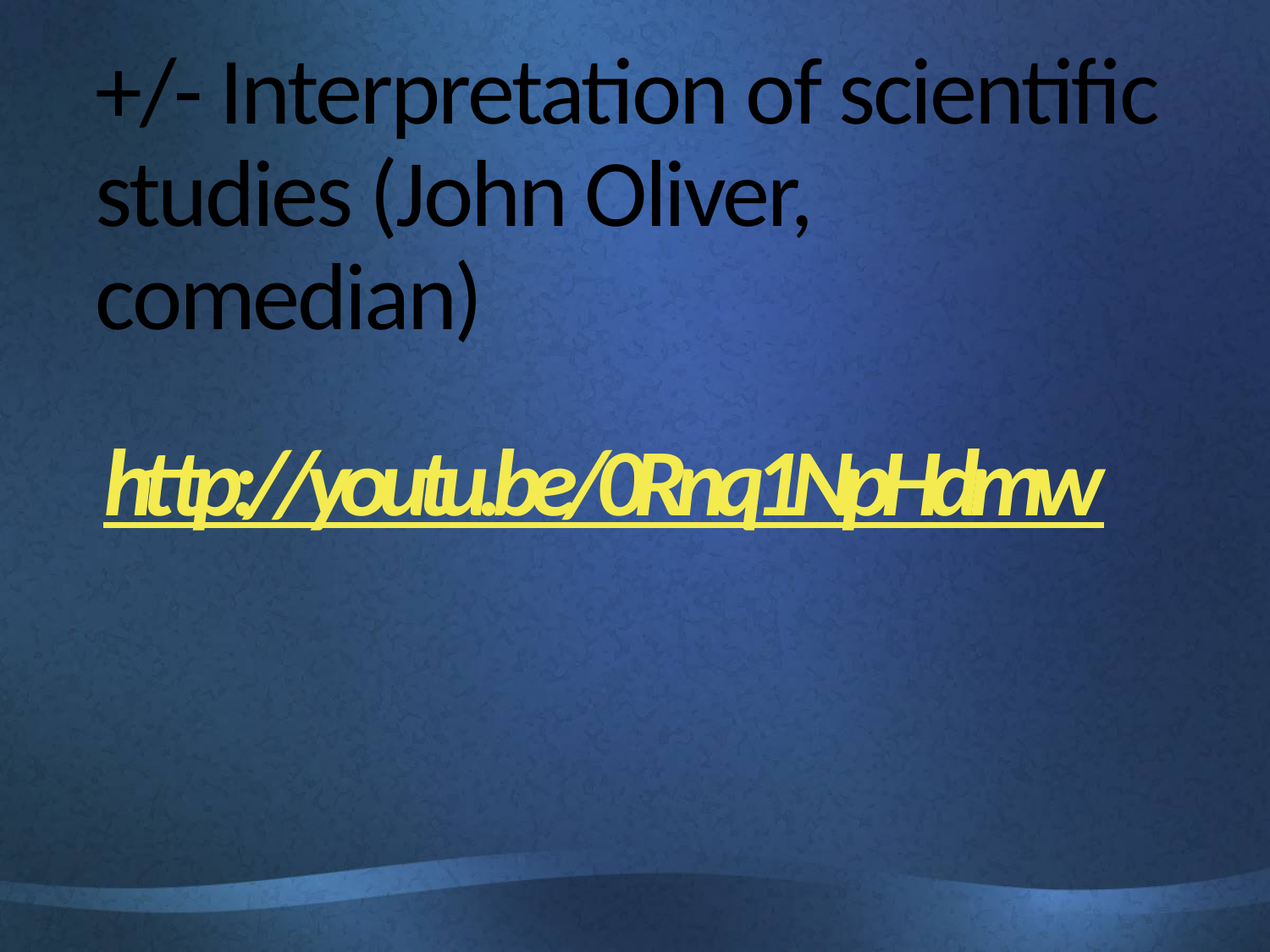

# +/- Interpretation of scientific studies (John Oliver, comedian)
http://youtu.be/0Rnq1NpHdmw